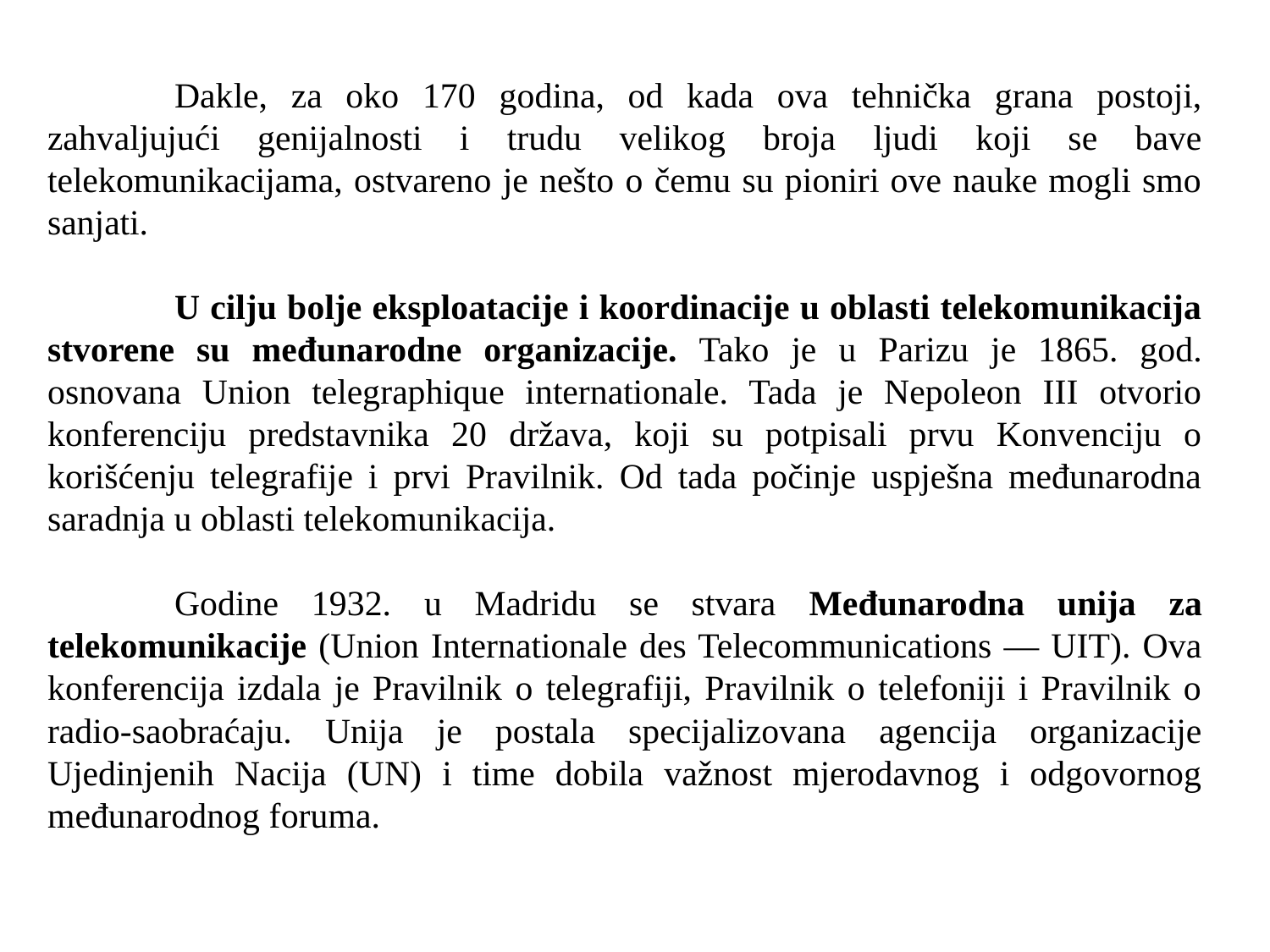

Dakle, za oko 170 godina, od kada ova tehnička grana postoji, zahvaljujući genijalnosti i trudu velikog broja ljudi koji se bave telekomunikacijama, ostvareno je nešto o čemu su pioniri ove nauke mogli smo sanjati.

	U cilju bolje eksploatacije i koordinacije u oblasti telekomunikacija stvorene su međunarodne organizacije. Tako je u Parizu je 1865. god. osnovana Union telegraphique internationale. Tada je Nepoleon III otvorio konferenciju predstavnika 20 država, koji su potpisali prvu Konvenciju o korišćenju telegrafije i prvi Pravilnik. Od tada počinje uspješna međunarodna saradnja u oblasti telekomunikacija.

	Godine 1932. u Madridu se stvara Međunarodna unija za telekomunikacije (Union Internationale des Telecommunications — UIT). Ova konferencija izdala je Pravilnik o telegrafiji, Pravilnik o telefoniji i Pravilnik o radio-saobraćaju. Unija je postala specijalizovana agencija organizacije Ujedinjenih Nacija (UN) i time dobila važnost mjerodavnog i odgovornog međunarodnog foruma.